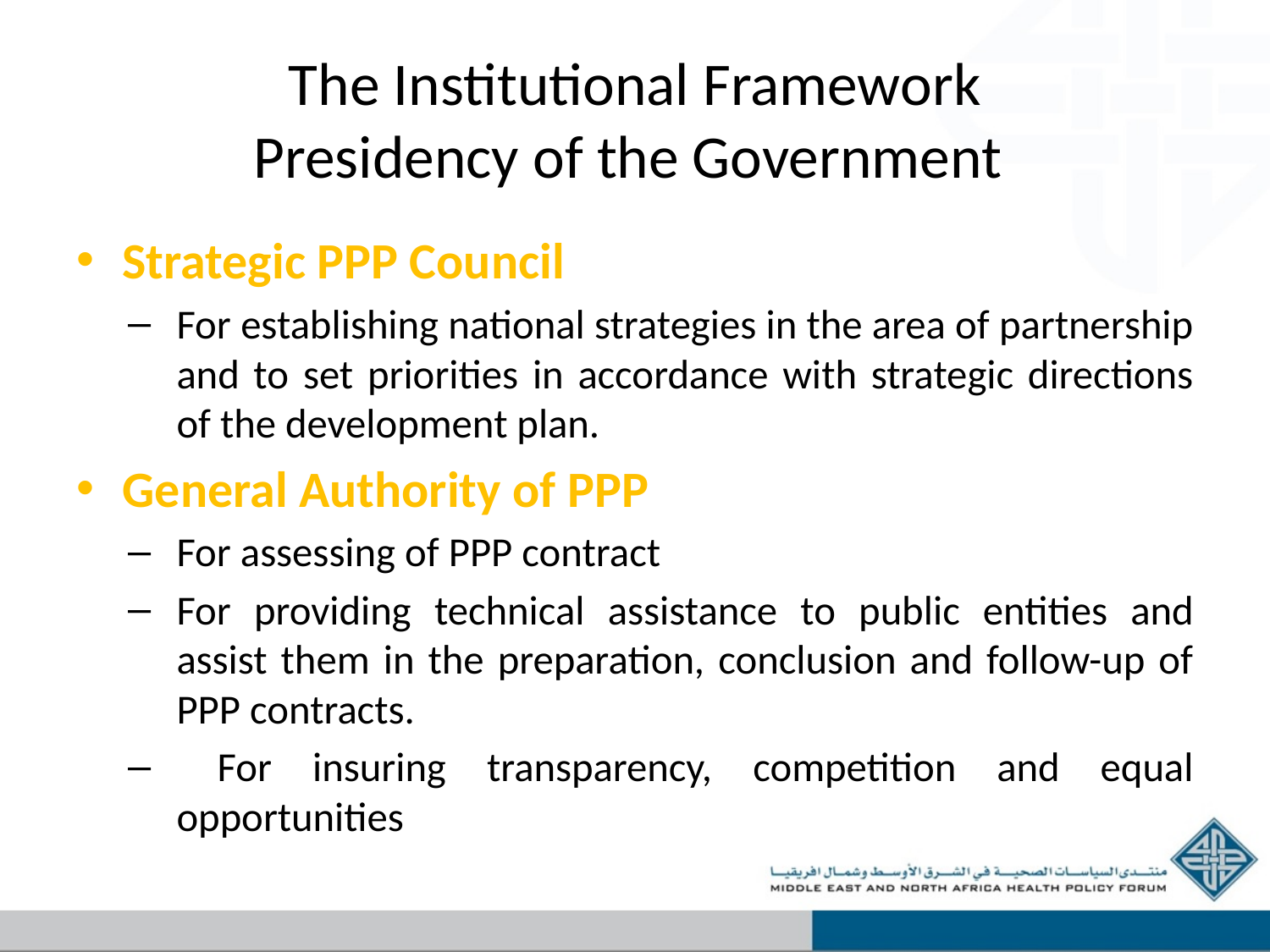

# The Institutional Framework Presidency of the Government
Strategic PPP Council
For establishing national strategies in the area of partnership and to set priorities in accordance with strategic directions of the development plan.
General Authority of PPP
For assessing of PPP contract
For providing technical assistance to public entities and assist them in the preparation, conclusion and follow-up of
PPP contracts.
 For insuring transparency, competition and equal opportunities